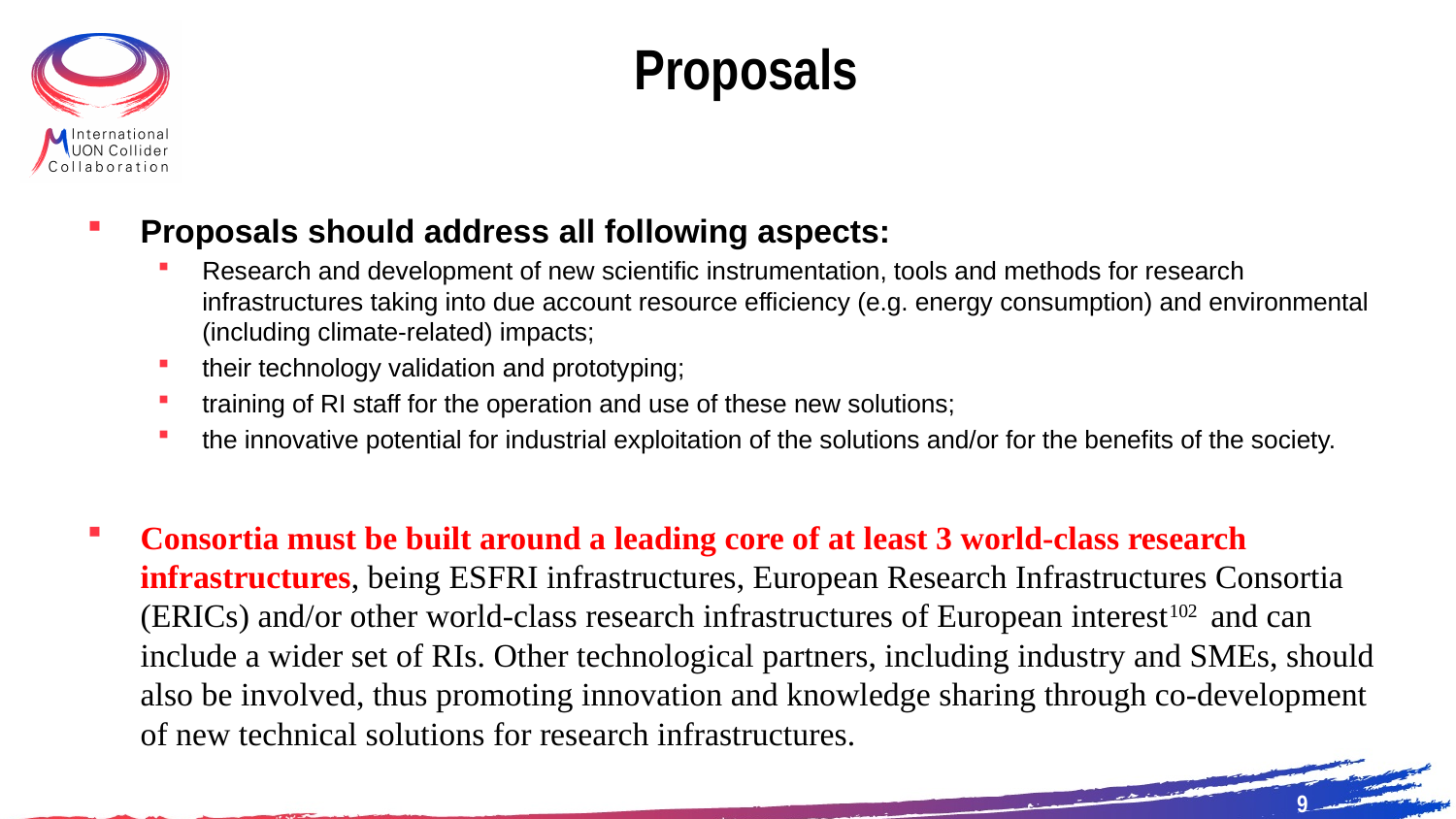

# Proposals
Proposals should address all following aspects:
Research and development of new scientific instrumentation, tools and methods for research infrastructures taking into due account resource efficiency (e.g. energy consumption) and environmental (including climate-related) impacts;
their technology validation and prototyping;
training of RI staff for the operation and use of these new solutions;
the innovative potential for industrial exploitation of the solutions and/or for the benefits of the society.

Consortia must be built around a leading core of at least 3 world-class research infrastructures, being ESFRI infrastructures, European Research Infrastructures Consortia (ERICs) and/or other world-class research infrastructures of European interest102  and can include a wider set of RIs. Other technological partners, including industry and SMEs, should also be involved, thus promoting innovation and knowledge sharing through co-development of new technical solutions for research infrastructures.

9